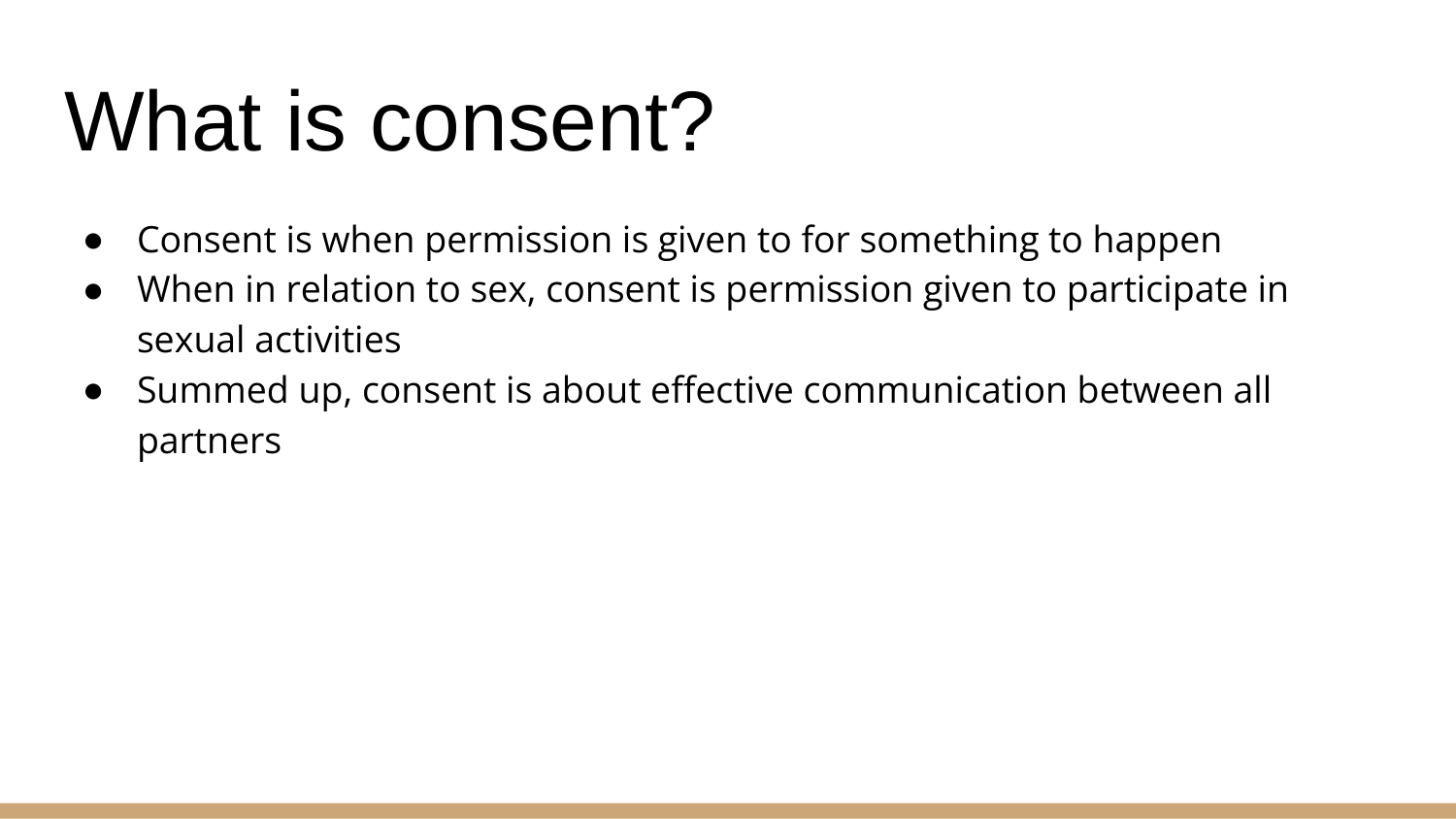

# What is consent?
Consent is when permission is given to for something to happen
When in relation to sex, consent is permission given to participate in sexual activities
Summed up, consent is about effective communication between all partners